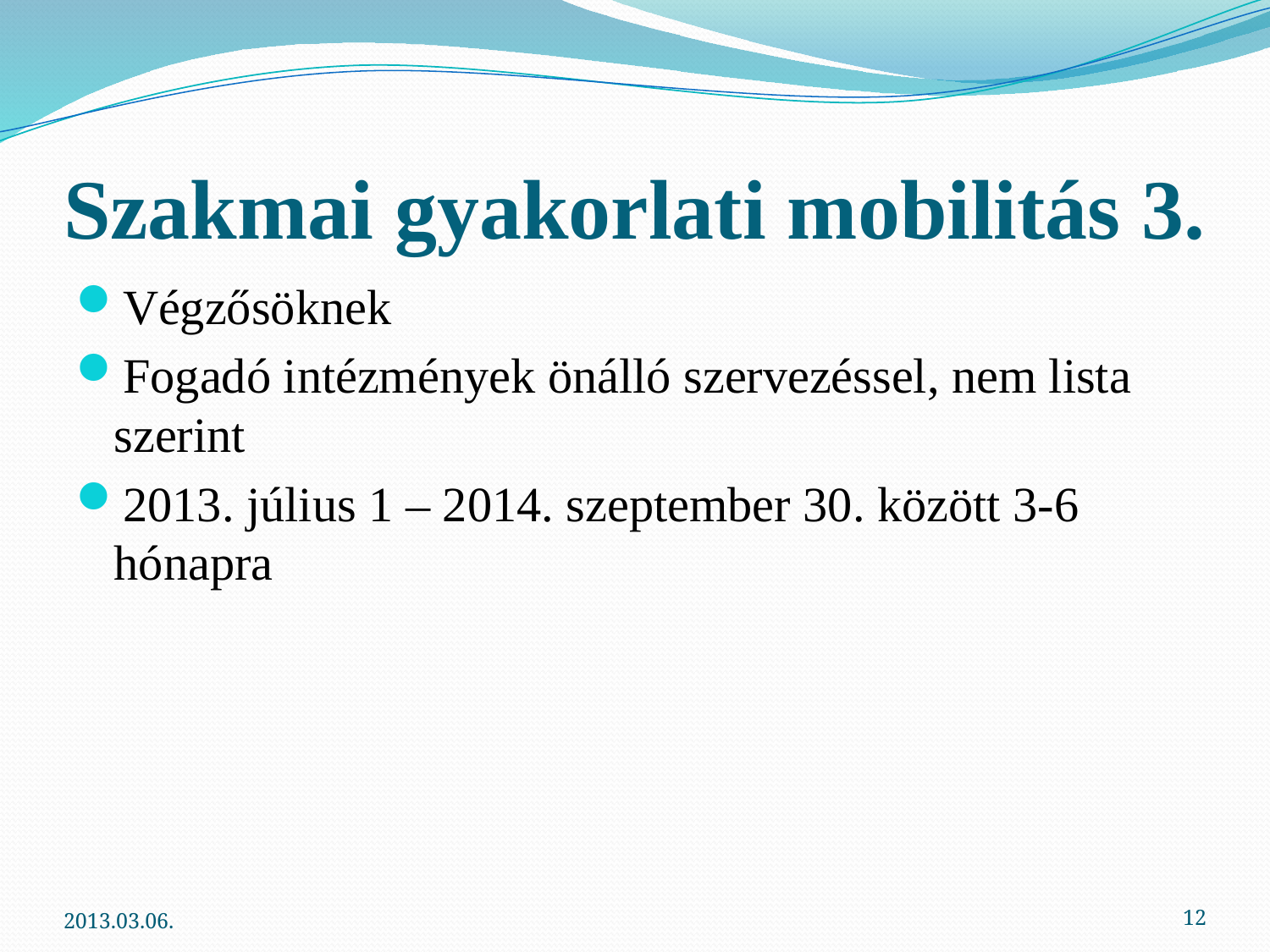

# Szakmai gyakorlati mobilitás 3.
Végzősöknek
Fogadó intézmények önálló szervezéssel, nem lista szerint
2013. július 1 – 2014. szeptember 30. között 3-6 hónapra

2013.03.06.
12